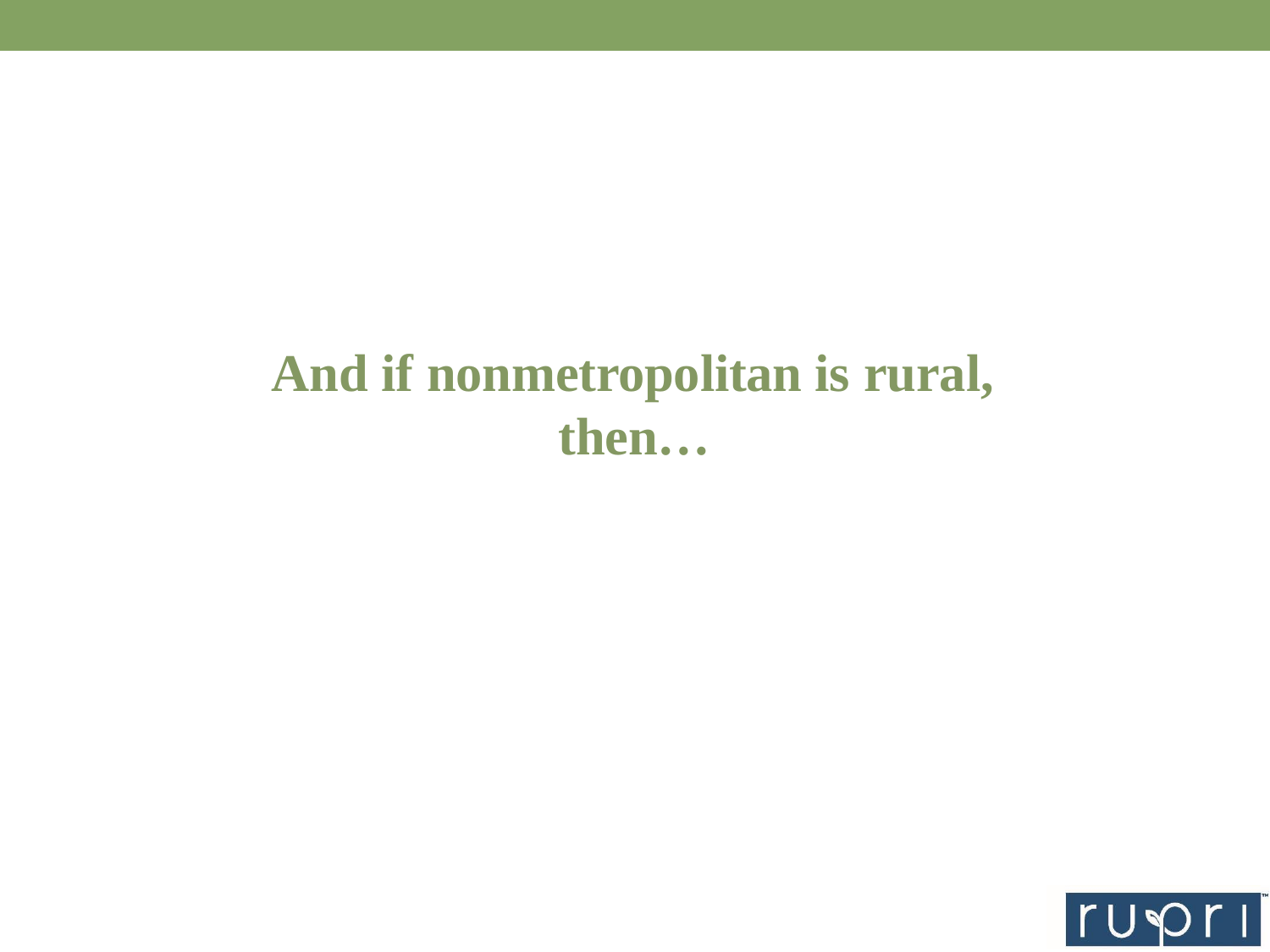

# And if nonmetropolitan is rural,  then…